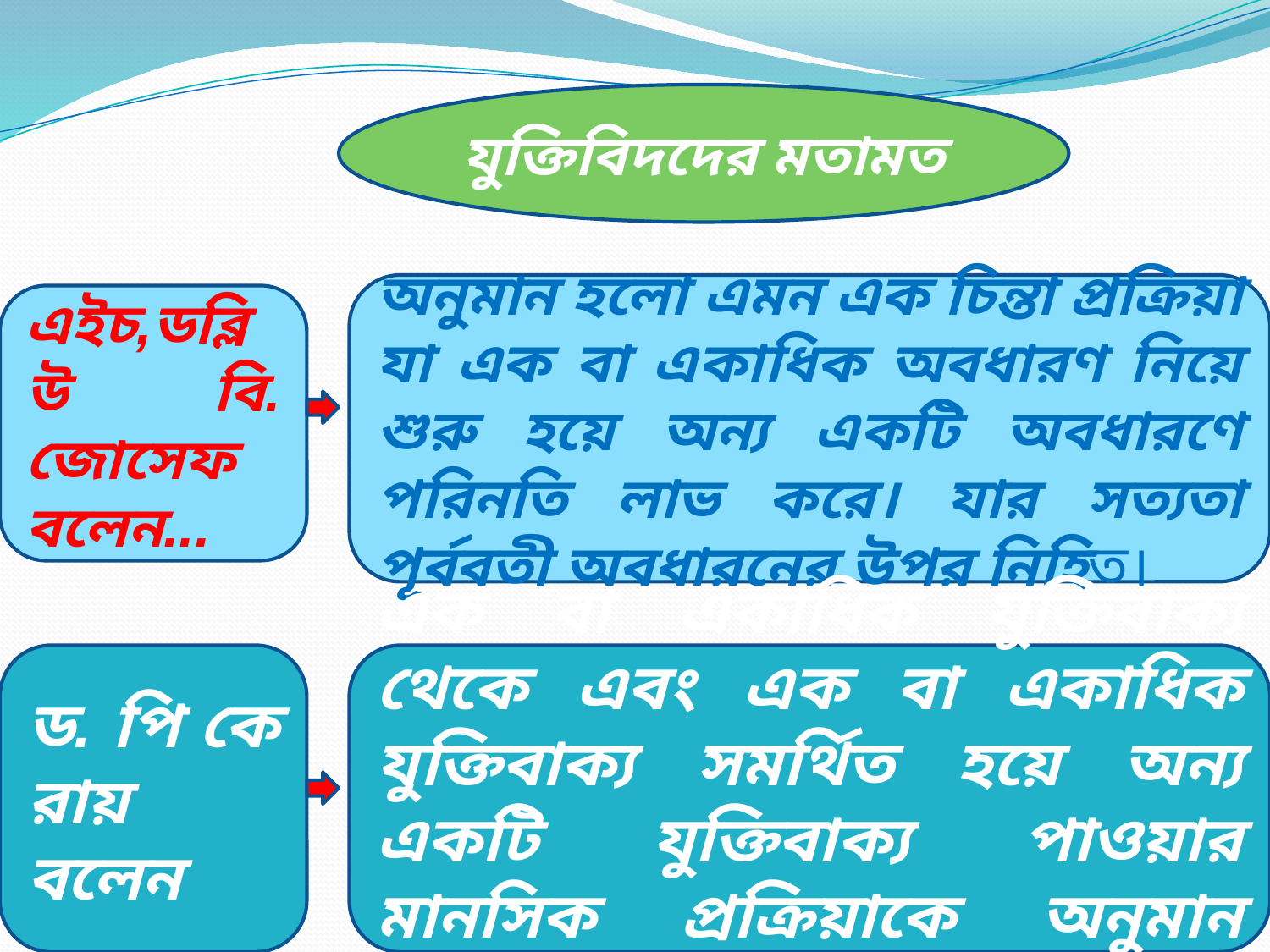

যুক্তিবিদদের মতামত
অনুমান হলো এমন এক চিন্তা প্রক্রিয়া যা এক বা একাধিক অবধারণ নিয়ে শুরু হয়ে অন্য একটি অবধারণে পরিনতি লাভ করে। যার সত্যতা পূর্ববতী অবধারনের উপর নিহিত।
এইচ,ডব্লিউ বি. জোসেফ বলেন...

ড. পি কে রায় বলেন
এক বা একাধিক যুক্তিবাক্য থেকে এবং এক বা একাধিক যুক্তিবাক্য সমর্থিত হয়ে অন্য একটি যুক্তিবাক্য পাওয়ার মানসিক প্রক্রিয়াকে অনুমান বলে।